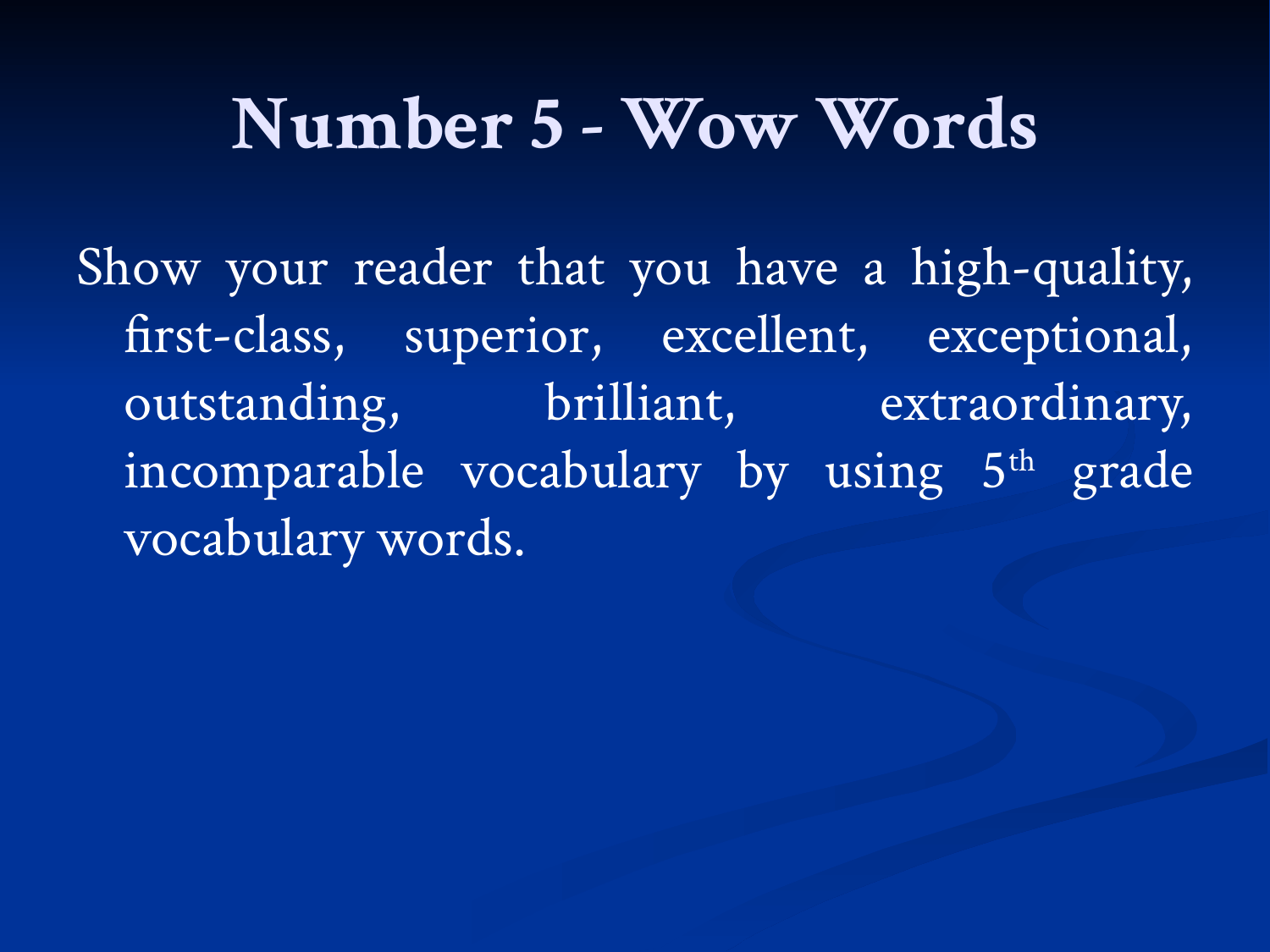

# Number 5 - Wow Words
Show your reader that you have a high-quality, first-class, superior, excellent, exceptional, outstanding, brilliant, extraordinary, incomparable vocabulary by using 5th grade vocabulary words.